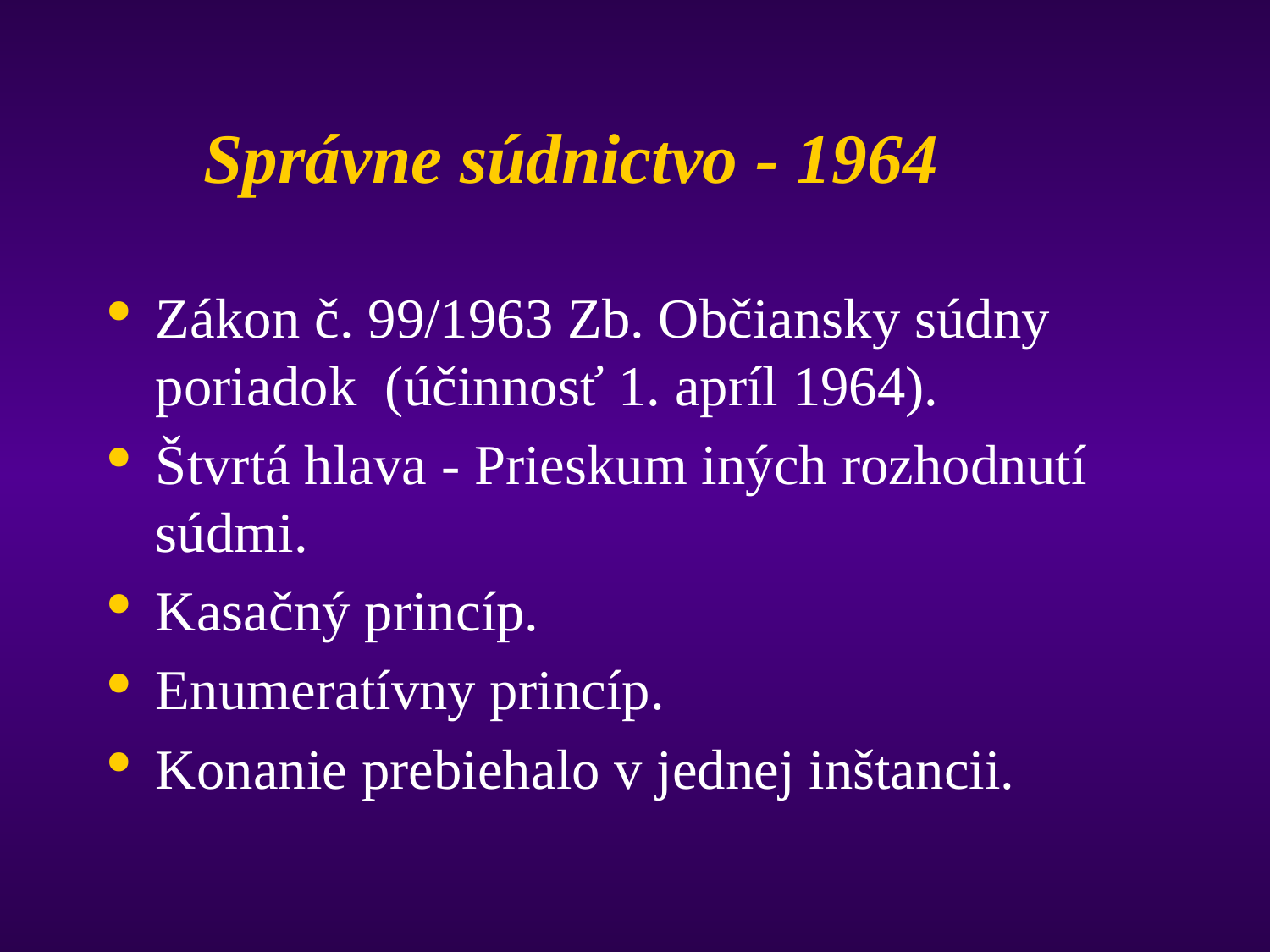

# Správne súdnictvo - 1964
Zákon č. 99/1963 Zb. Občiansky súdny poriadok  (účinnosť 1. apríl 1964).
Štvrtá hlava - Prieskum iných rozhodnutí súdmi.
Kasačný princíp.
Enumeratívny princíp.
Konanie prebiehalo v jednej inštancii.